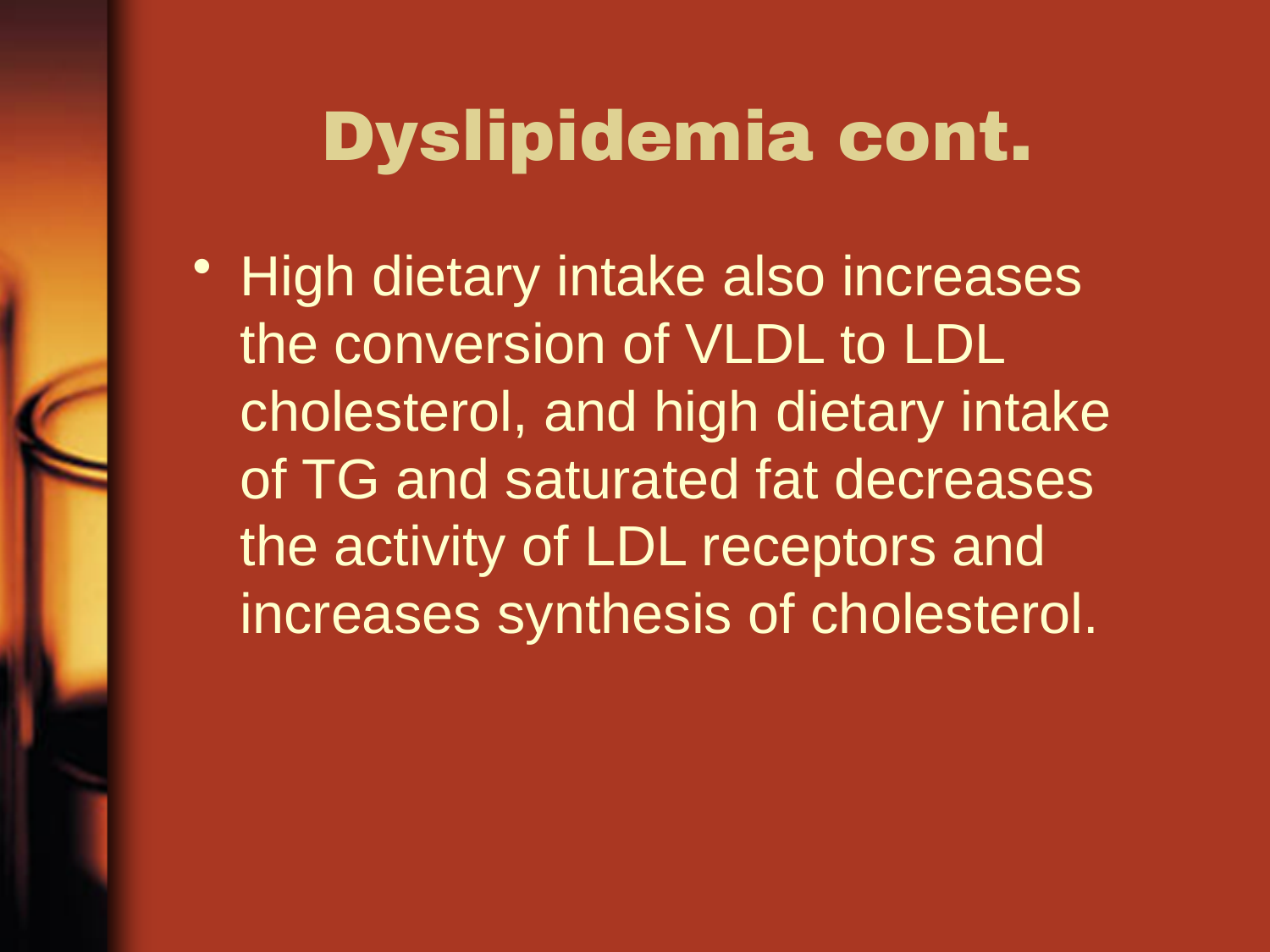

# Dyslipidemia cont.
High dietary intake also increases the conversion of VLDL to LDL cholesterol, and high dietary intake of TG and saturated fat decreases the activity of LDL receptors and increases synthesis of cholesterol.